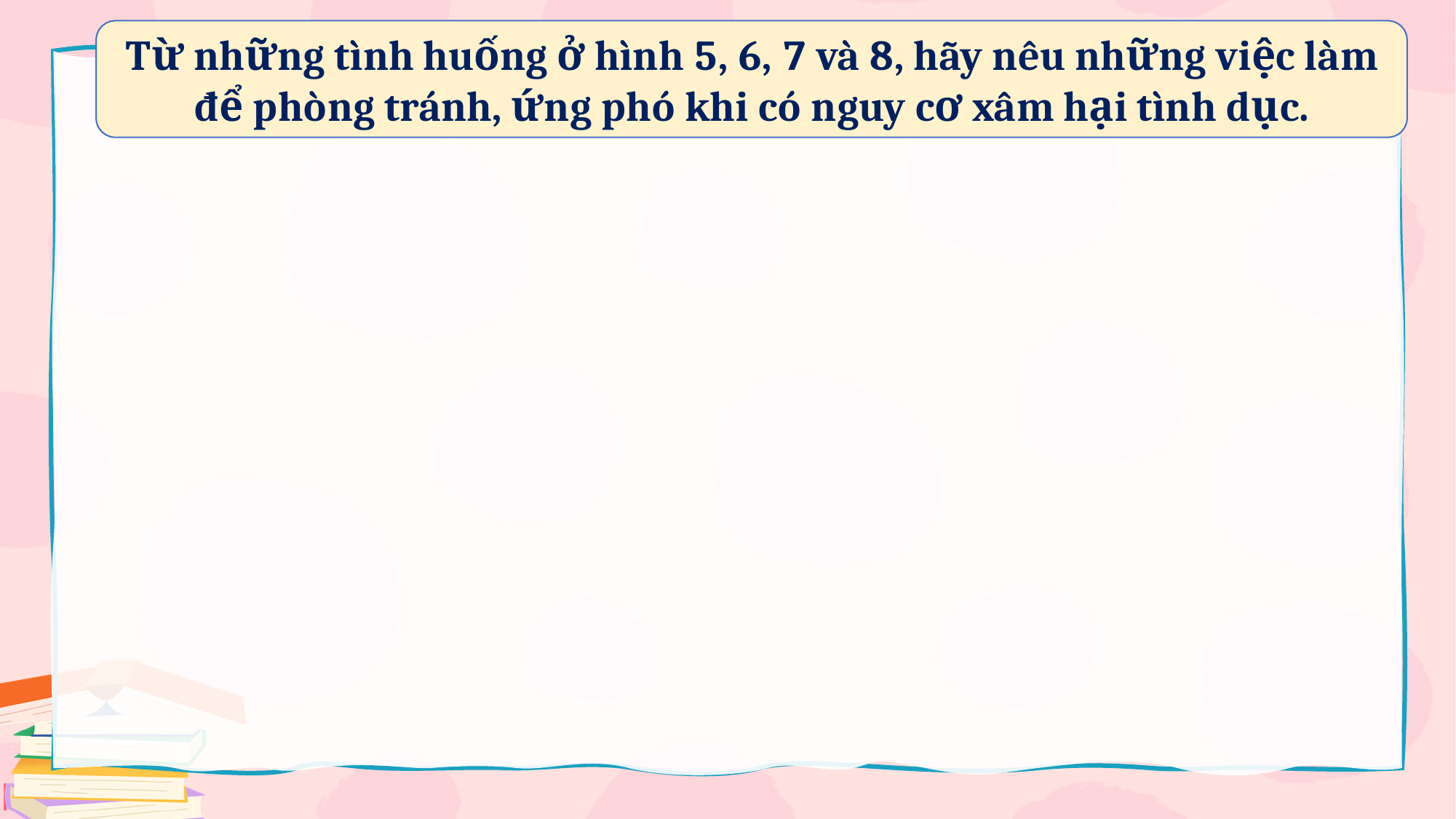

Từ những tình huống ở hình 5, 6, 7 và 8, hãy nêu những việc làm để phòng tránh, ứng phó khi có nguy cơ xâm hại tình dục.